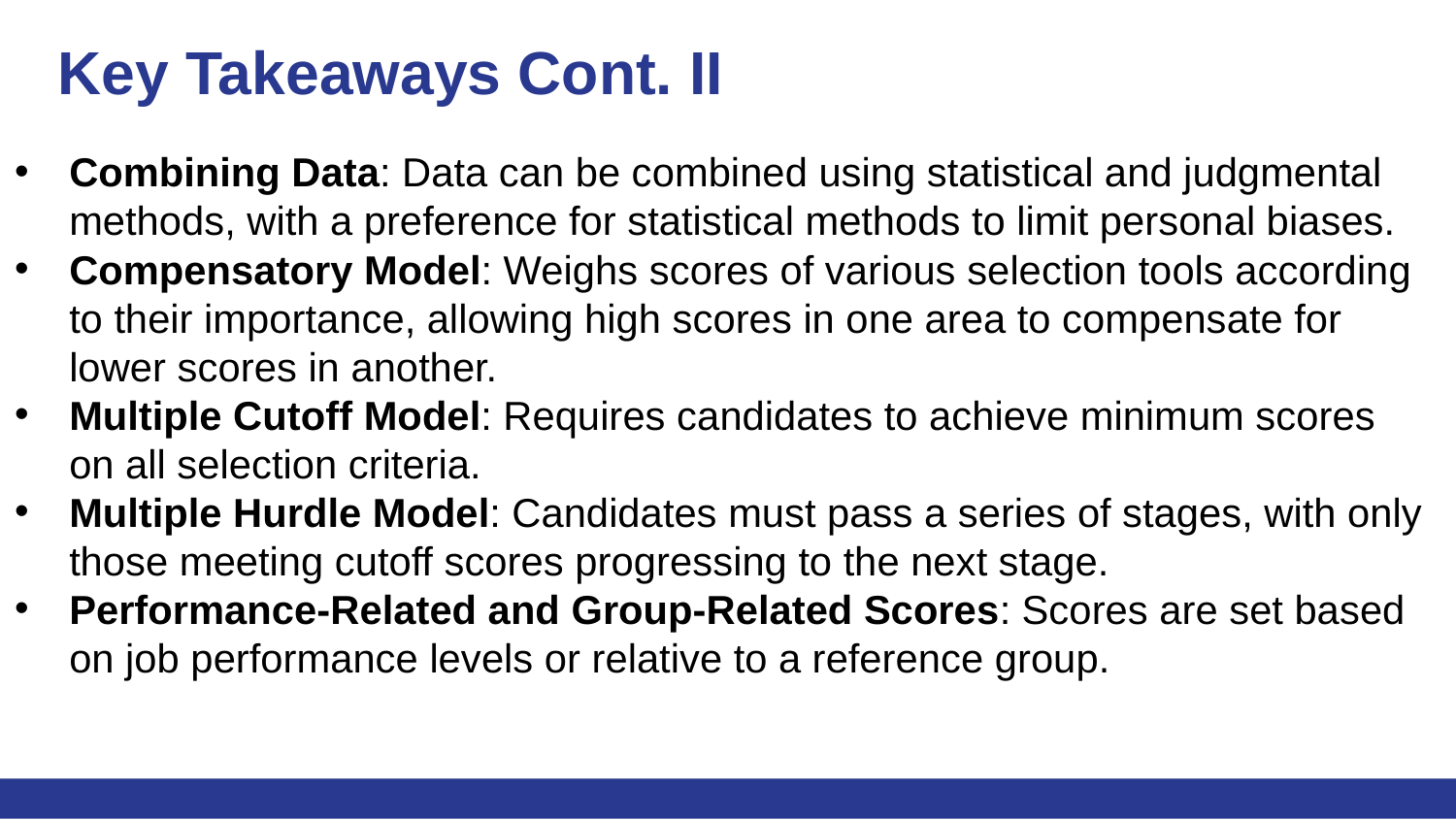

# Key Takeaways Cont. II
Combining Data: Data can be combined using statistical and judgmental methods, with a preference for statistical methods to limit personal biases.
Compensatory Model: Weighs scores of various selection tools according to their importance, allowing high scores in one area to compensate for lower scores in another.
Multiple Cutoff Model: Requires candidates to achieve minimum scores on all selection criteria.
Multiple Hurdle Model: Candidates must pass a series of stages, with only those meeting cutoff scores progressing to the next stage.
Performance-Related and Group-Related Scores: Scores are set based on job performance levels or relative to a reference group.